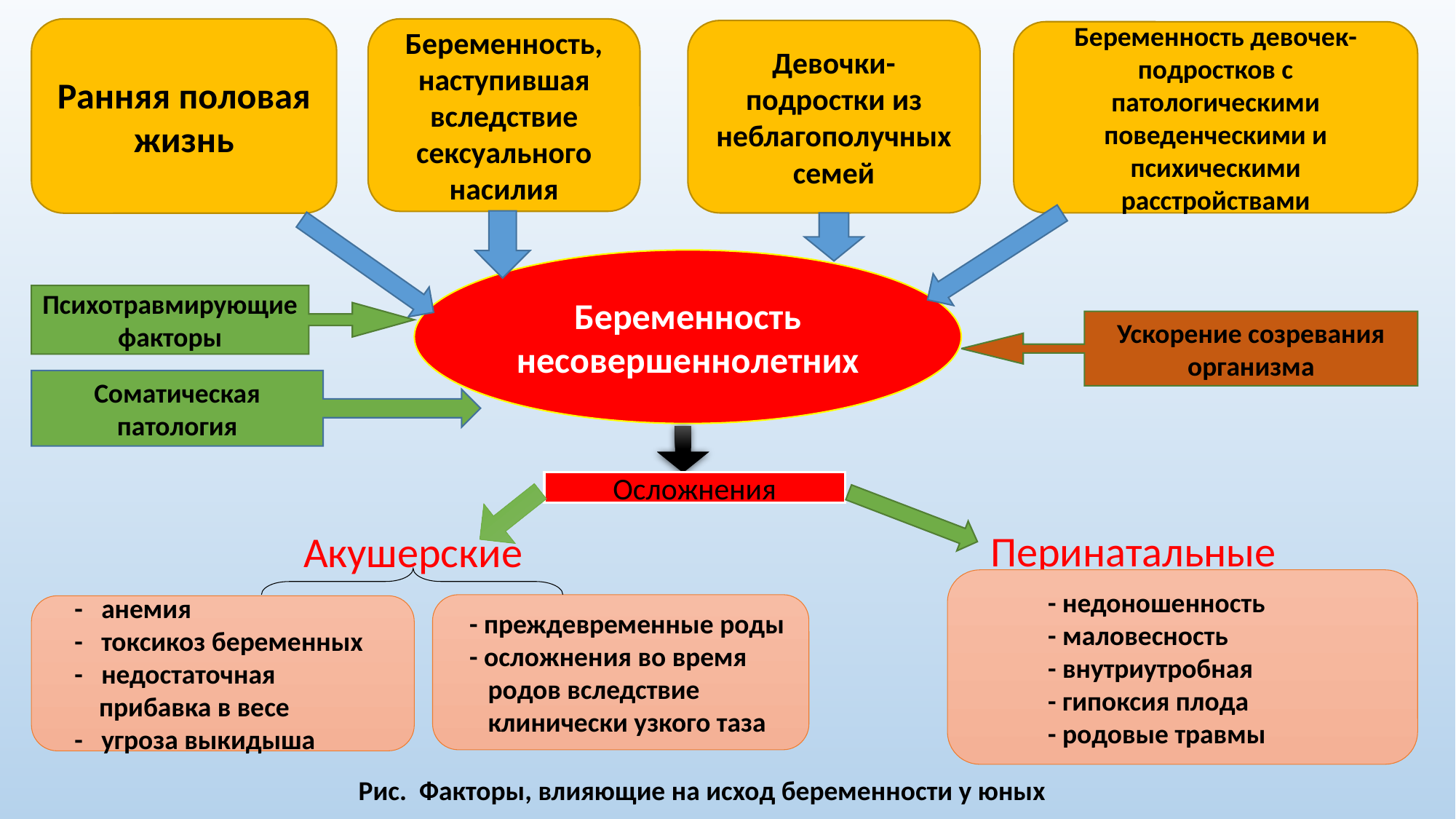

Ранняя половая жизнь
Беременность, наступившая вследствие сексуального насилия
Девочки-подростки из неблагополучных семей
Беременность девочек-подростков с патологическими поведенческими и психическими расстройствами

Беременность несовершеннолетних
Психотравмирующие факторы
Ускорение созревания организма
Соматическая патология
Осложнения

Перинатальные
Акушерские
             - недоношенность
             - маловесность
             - внутриутробная
             - гипоксия плода
             - родовые травмы
   - преждевременные роды
   - осложнения во время
      родов вследствие
      клинически узкого таза
    -   анемия
    -   токсикоз беременных
    -   недостаточная
        прибавка в весе
    -   угроза выкидыша
                                  Рис.  Факторы, влияющие на исход беременности у юных